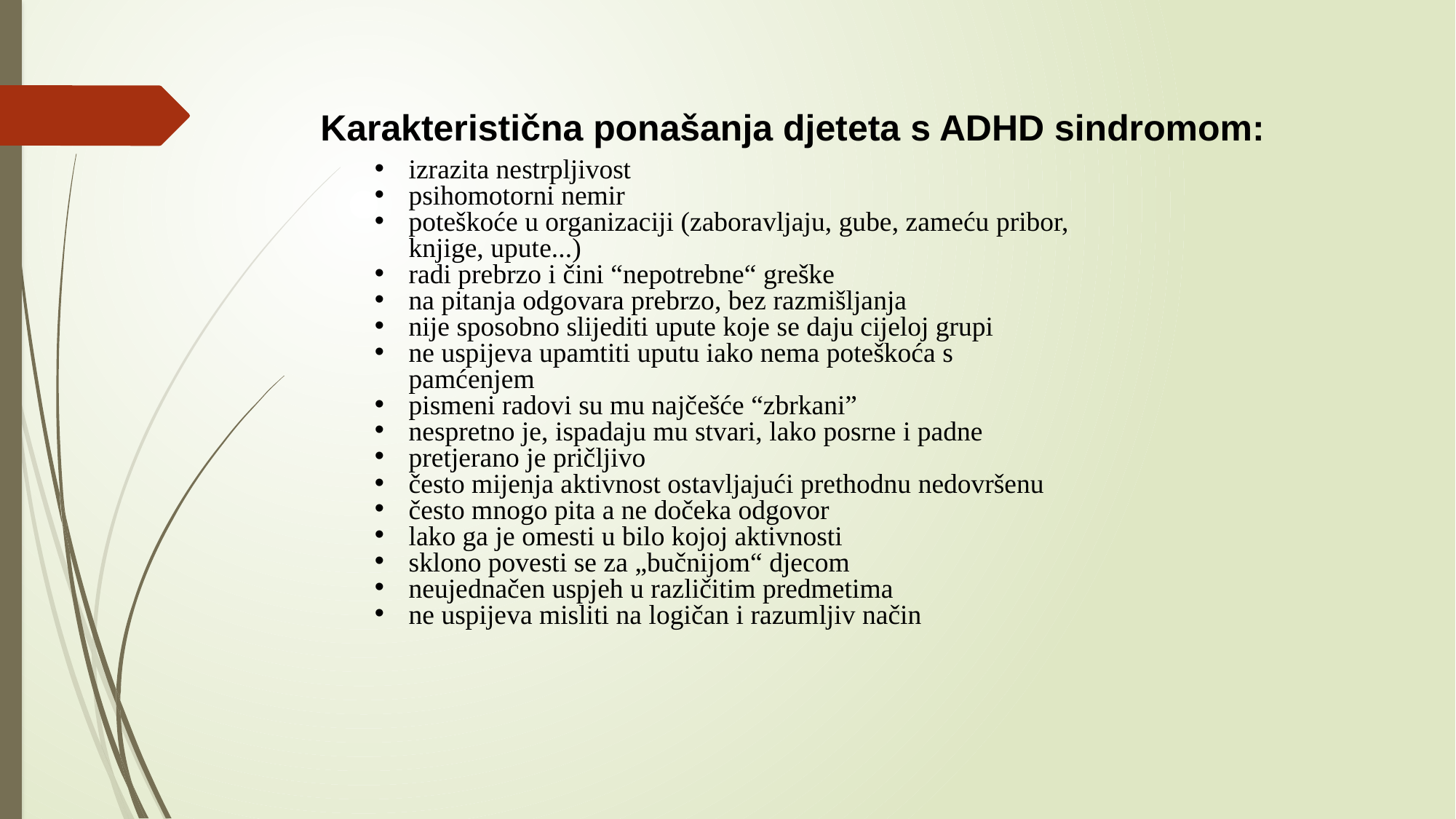

# Karakteristična ponašanja djeteta s ADHD sindromom:
izrazita nestrpljivost
psihomotorni nemir
poteškoće u organizaciji (zaboravljaju, gube, zameću pribor, knjige, upute...)
radi prebrzo i čini “nepotrebne“ greške
na pitanja odgovara prebrzo, bez razmišljanja
nije sposobno slijediti upute koje se daju cijeloj grupi
ne uspijeva upamtiti uputu iako nema poteškoća s pamćenjem
pismeni radovi su mu najčešće “zbrkani”
nespretno je, ispadaju mu stvari, lako posrne i padne
pretjerano je pričljivo
često mijenja aktivnost ostavljajući prethodnu nedovršenu
često mnogo pita a ne dočeka odgovor
lako ga je omesti u bilo kojoj aktivnosti
sklono povesti se za „bučnijom“ djecom
neujednačen uspjeh u različitim predmetima
ne uspijeva misliti na logičan i razumljiv način